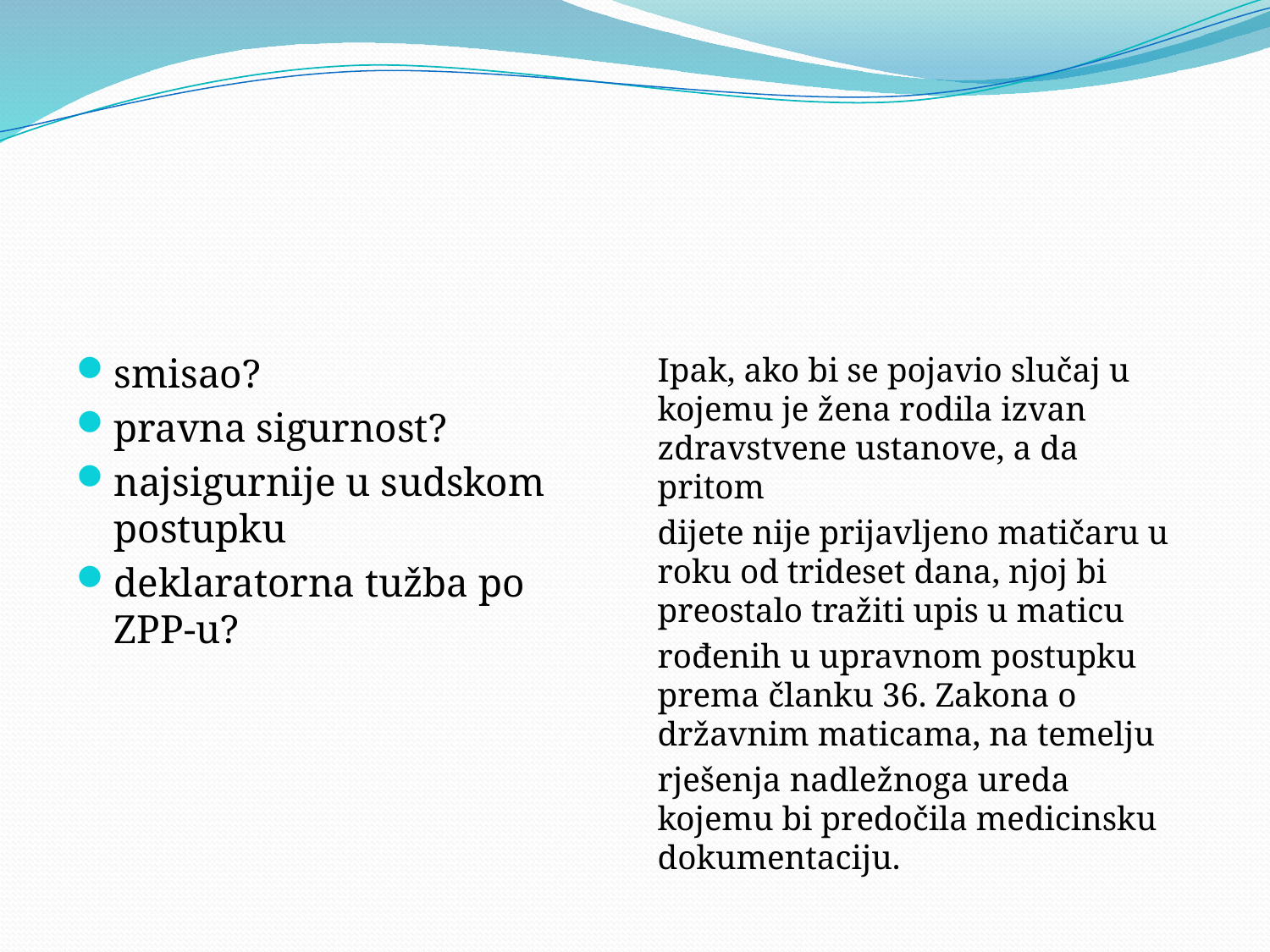

#

smisao?
pravna sigurnost?
najsigurnije u sudskom postupku
deklaratorna tužba po ZPP-u?
Ipak, ako bi se pojavio slučaj u kojemu je žena rodila izvan zdravstvene ustanove, a da pritom
dijete nije prijavljeno matičaru u roku od trideset dana, njoj bi preostalo tražiti upis u maticu
rođenih u upravnom postupku prema članku 36. Zakona o državnim maticama, na temelju
rješenja nadležnoga ureda kojemu bi predočila medicinsku dokumentaciju.